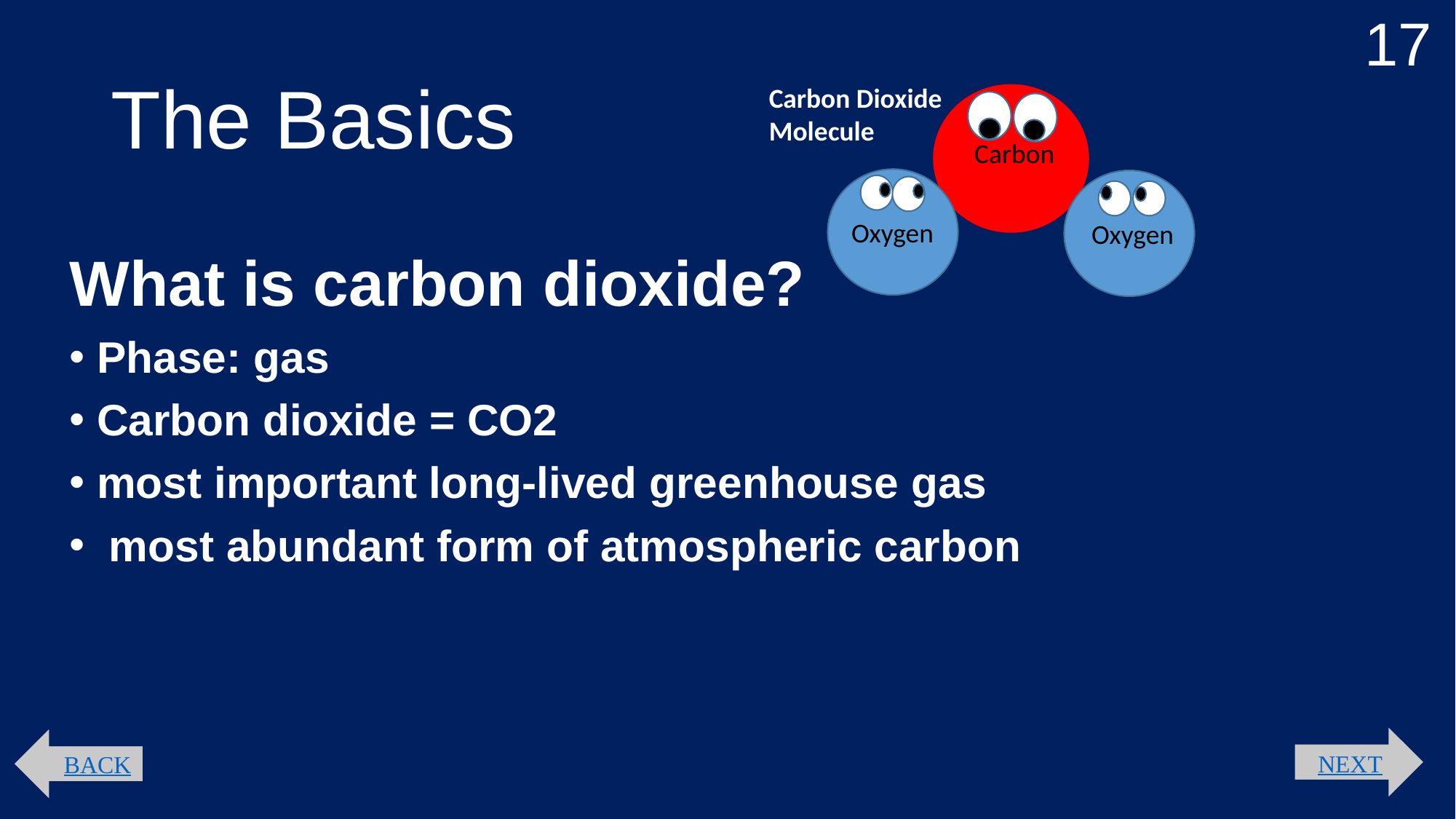

17
# The Basics
Carbon Dioxide Molecule

Carbon

Oxygen
Oxygen
What is carbon dioxide?
Phase: gas
Carbon dioxide = CO2
most important long-lived greenhouse gas
 most abundant form of atmospheric carbon

NEXT
BACK